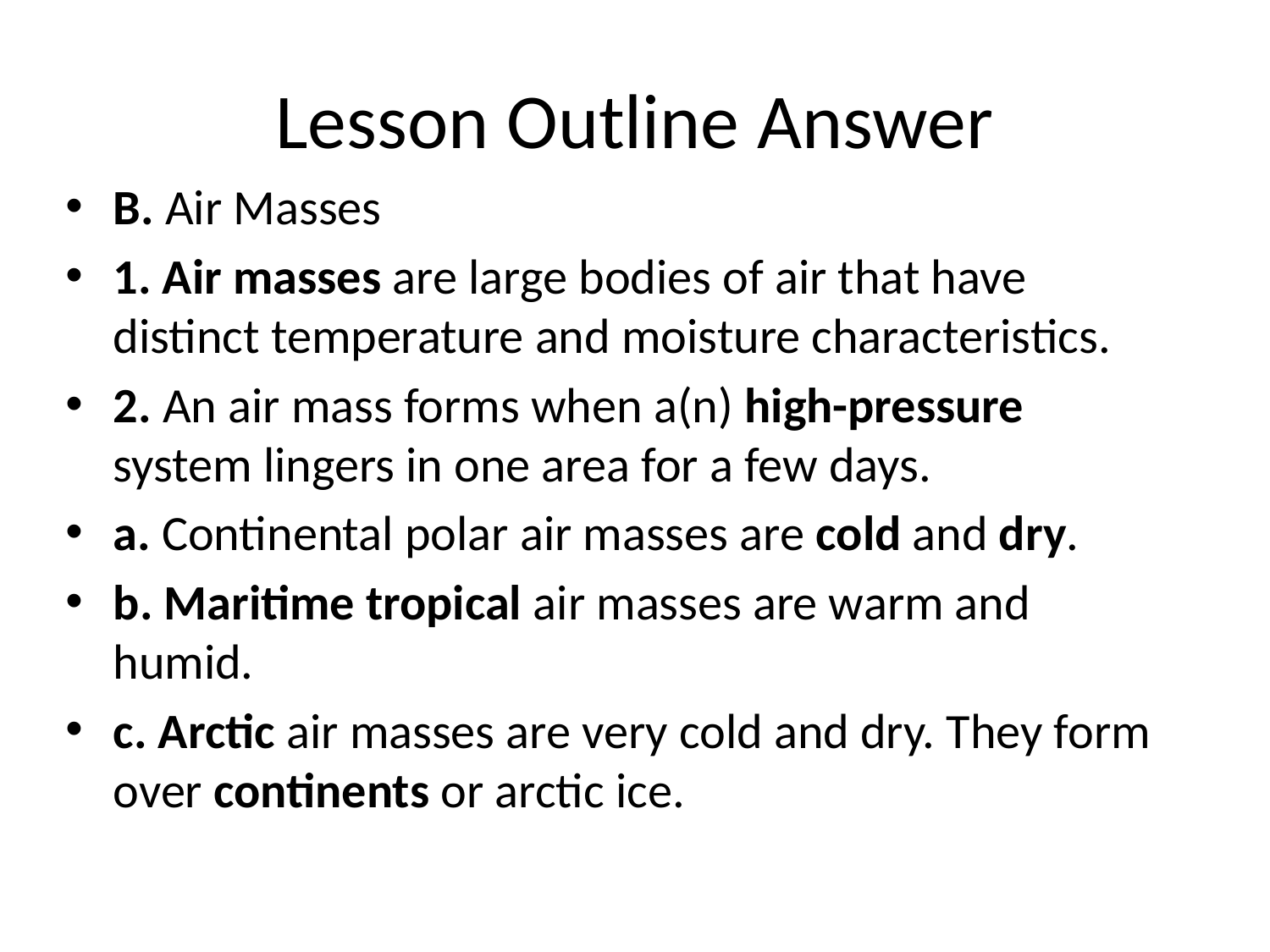

# Lesson Outline Answer
B. Air Masses
1. Air masses are large bodies of air that have distinct temperature and moisture characteristics.
2. An air mass forms when a(n) high-pressure system lingers in one area for a few days.
a. Continental polar air masses are cold and dry.
b. Maritime tropical air masses are warm and humid.
c. Arctic air masses are very cold and dry. They form over continents or arctic ice.